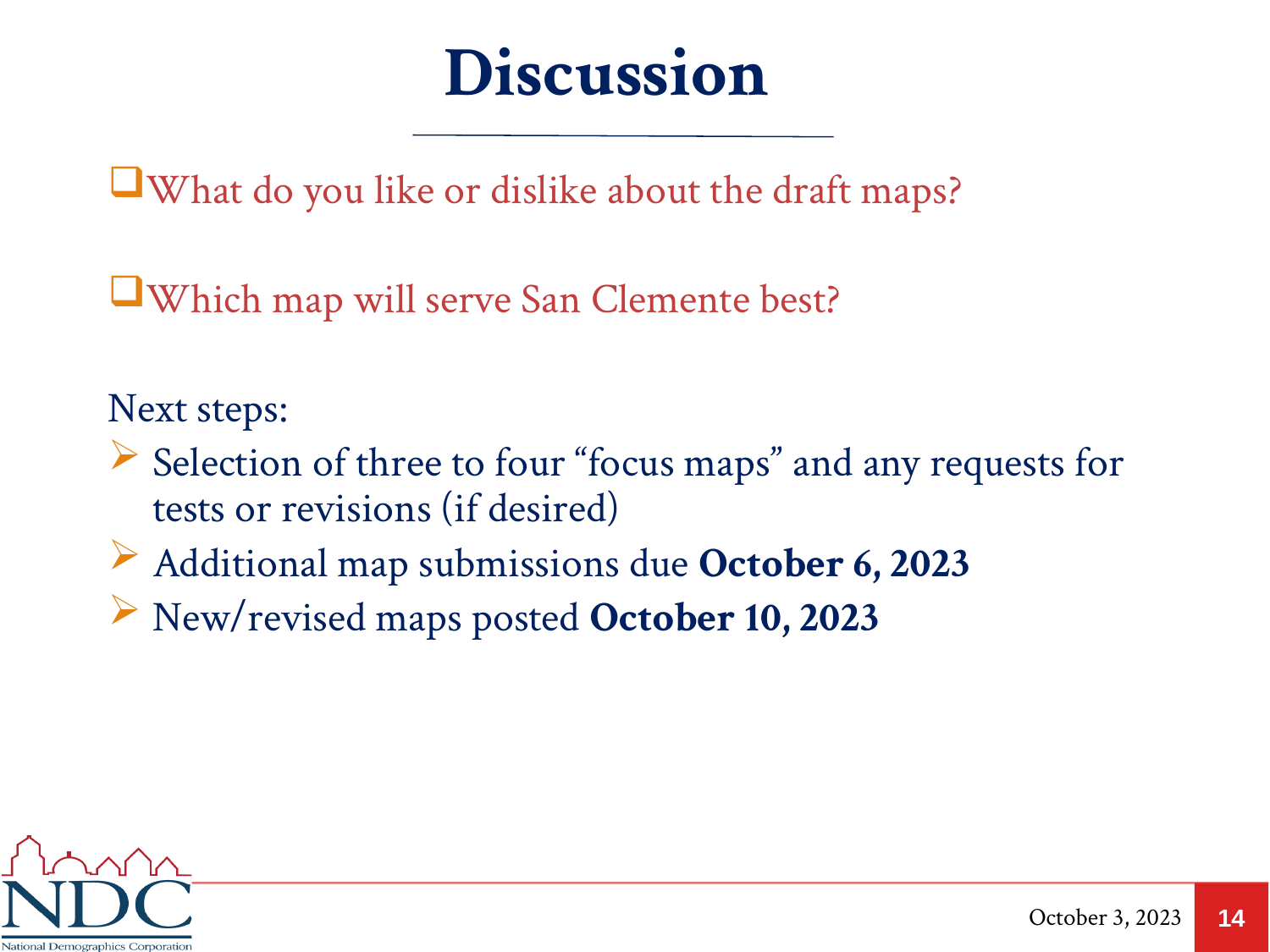

# Discussion
What do you like or dislike about the draft maps?

Which map will serve San Clemente best?

Next steps:
Selection of three to four “focus maps” and any requests for tests or revisions (if desired)
Additional map submissions due October 6, 2023
New/revised maps posted October 10, 2023

October 3, 2023